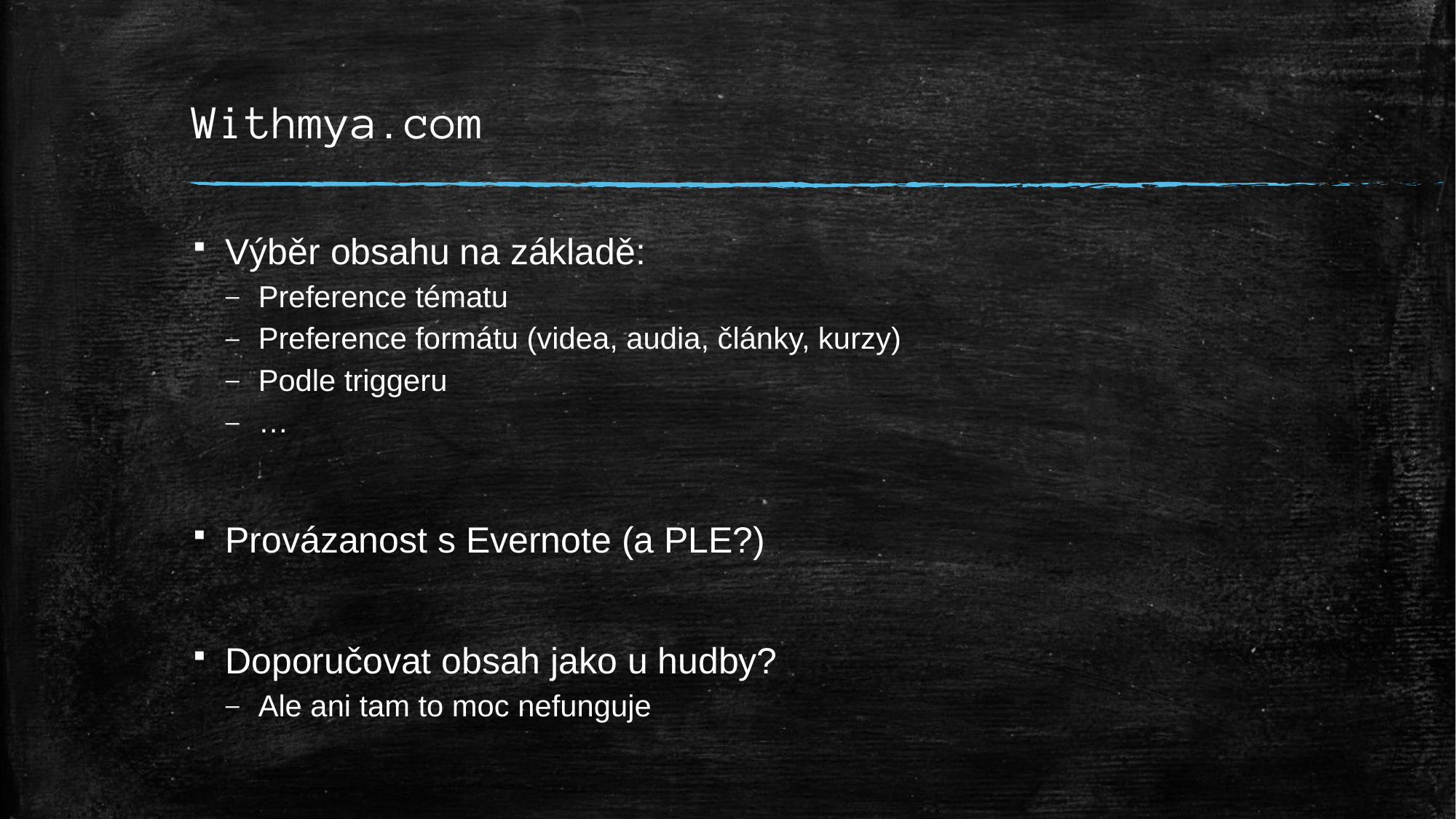

# Withmya.com
Výběr obsahu na základě:
Preference tématu
Preference formátu (videa, audia, články, kurzy)
Podle triggeru
…

Provázanost s Evernote (a PLE?)

Doporučovat obsah jako u hudby?
Ale ani tam to moc nefunguje